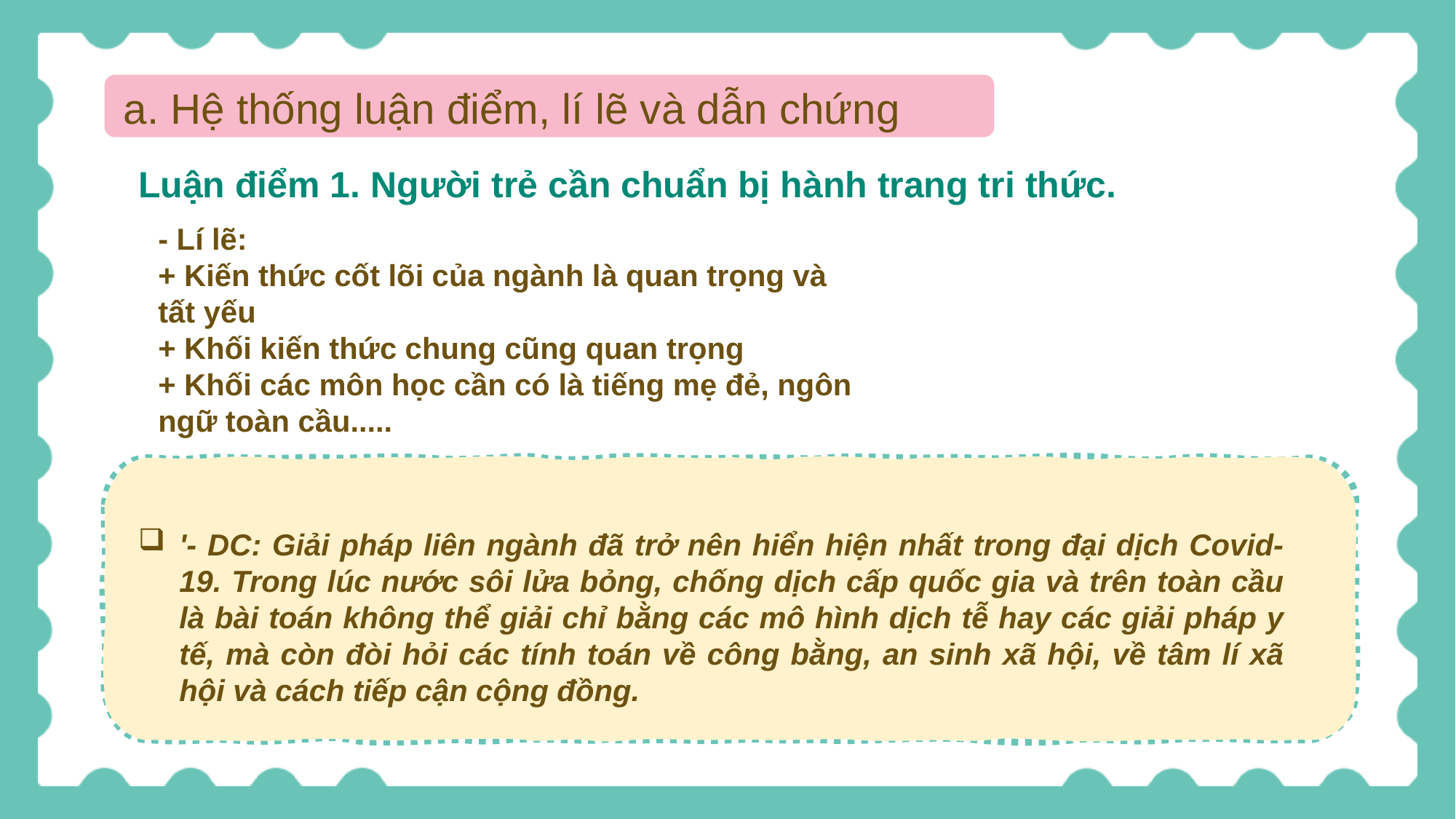

a. Hệ thống luận điểm, lí lẽ và dẫn chứng
Luận điểm 1. Người trẻ cần chuẩn bị hành trang tri thức.
- Lí lẽ:
+ Kiến thức cốt lõi của ngành là quan trọng và tất yếu
+ Khối kiến thức chung cũng quan trọng
+ Khối các môn học cần có là tiếng mẹ đẻ, ngôn ngữ toàn cầu.....

'- DC: Giải pháp liên ngành đã trở nên hiển hiện nhất trong đại dịch Covid-19. Trong lúc nước sôi lửa bỏng, chống dịch cấp quốc gia và trên toàn cầu là bài toán không thể giải chỉ bằng các mô hình dịch tễ hay các giải pháp y tế, mà còn đòi hỏi các tính toán về công bằng, an sinh xã hội, về tâm lí xã hội và cách tiếp cận cộng đồng.